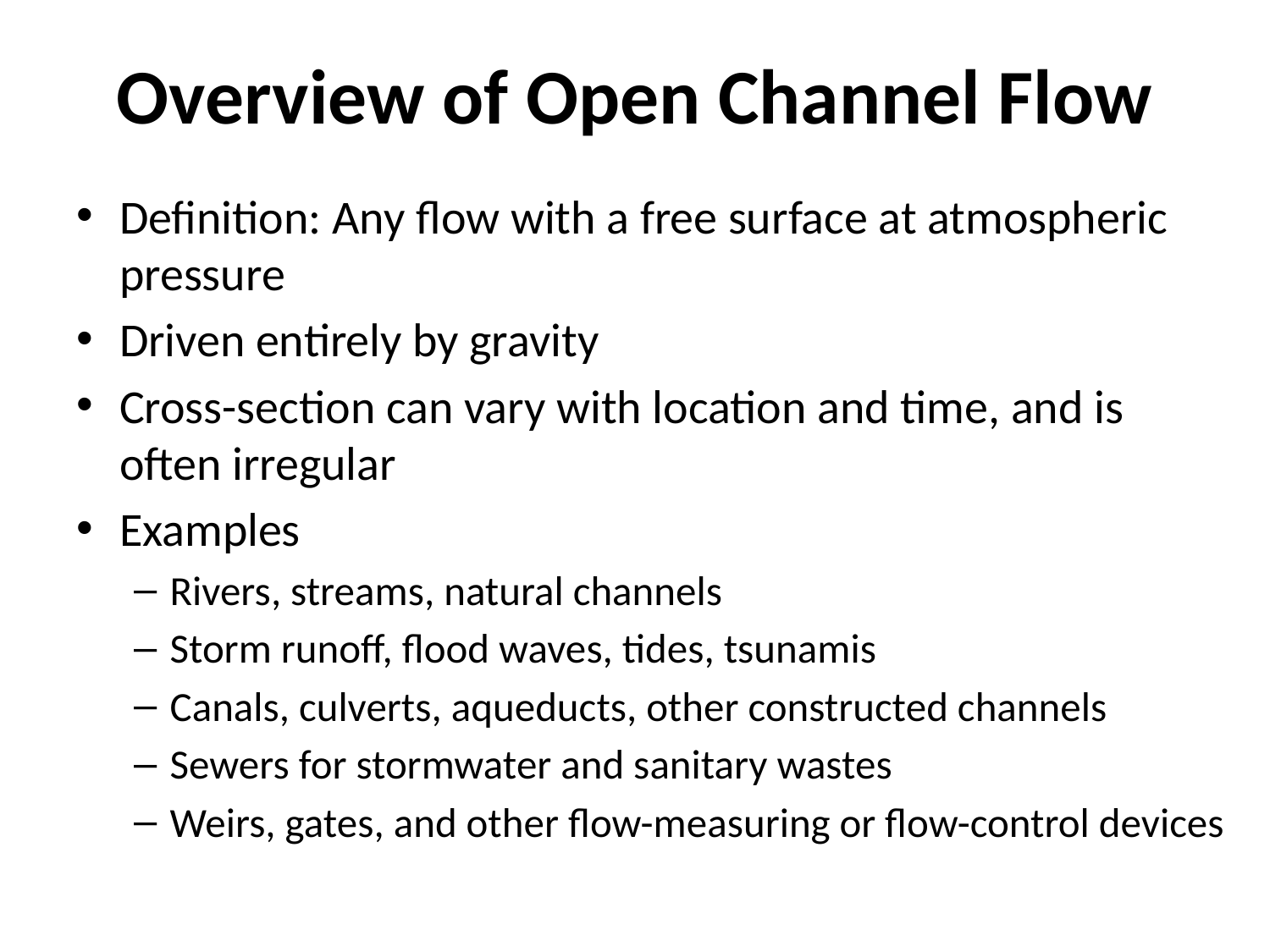

# Overview of Open Channel Flow
Definition: Any flow with a free surface at atmospheric pressure
Driven entirely by gravity
Cross-section can vary with location and time, and is often irregular
Examples
Rivers, streams, natural channels
Storm runoff, flood waves, tides, tsunamis
Canals, culverts, aqueducts, other constructed channels
Sewers for stormwater and sanitary wastes
Weirs, gates, and other flow-measuring or flow-control devices